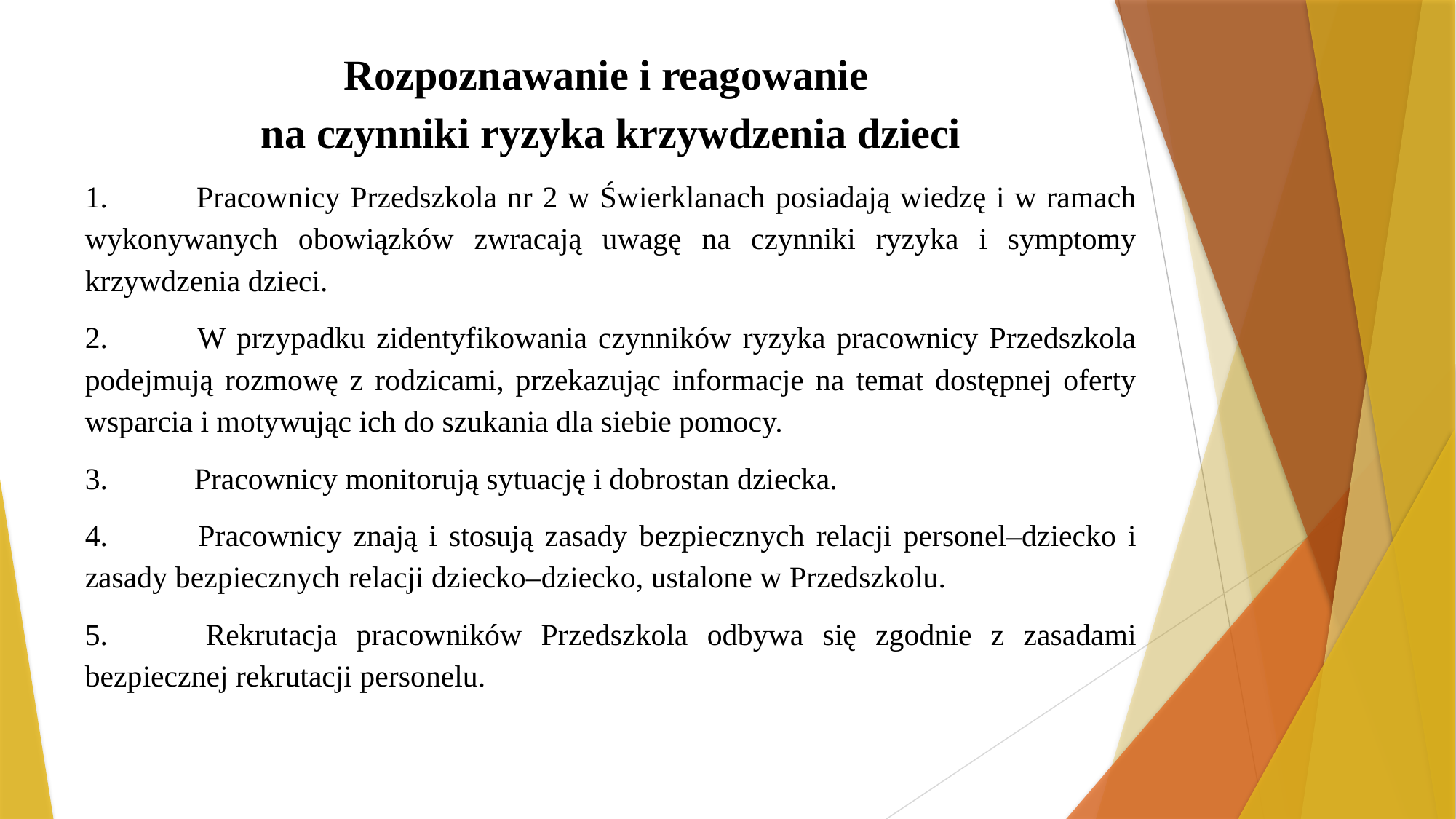

Rozpoznawanie i reagowanie
na czynniki ryzyka krzywdzenia dzieci
1. 	Pracownicy Przedszkola nr 2 w Świerklanach posiadają wiedzę i w ramach wykonywanych obowiązków zwracają uwagę na czynniki ryzyka i symptomy krzywdzenia dzieci.
2. 	W przypadku zidentyfikowania czynników ryzyka pracownicy Przedszkola podejmują rozmowę z rodzicami, przekazując informacje na temat dostępnej oferty wsparcia i motywując ich do szukania dla siebie pomocy.
3. 	Pracownicy monitorują sytuację i dobrostan dziecka.
4. 	Pracownicy znają i stosują zasady bezpiecznych relacji personel–dziecko i zasady bezpiecznych relacji dziecko–dziecko, ustalone w Przedszkolu.
5. 	Rekrutacja pracowników Przedszkola odbywa się zgodnie z zasadami bezpiecznej rekrutacji personelu.